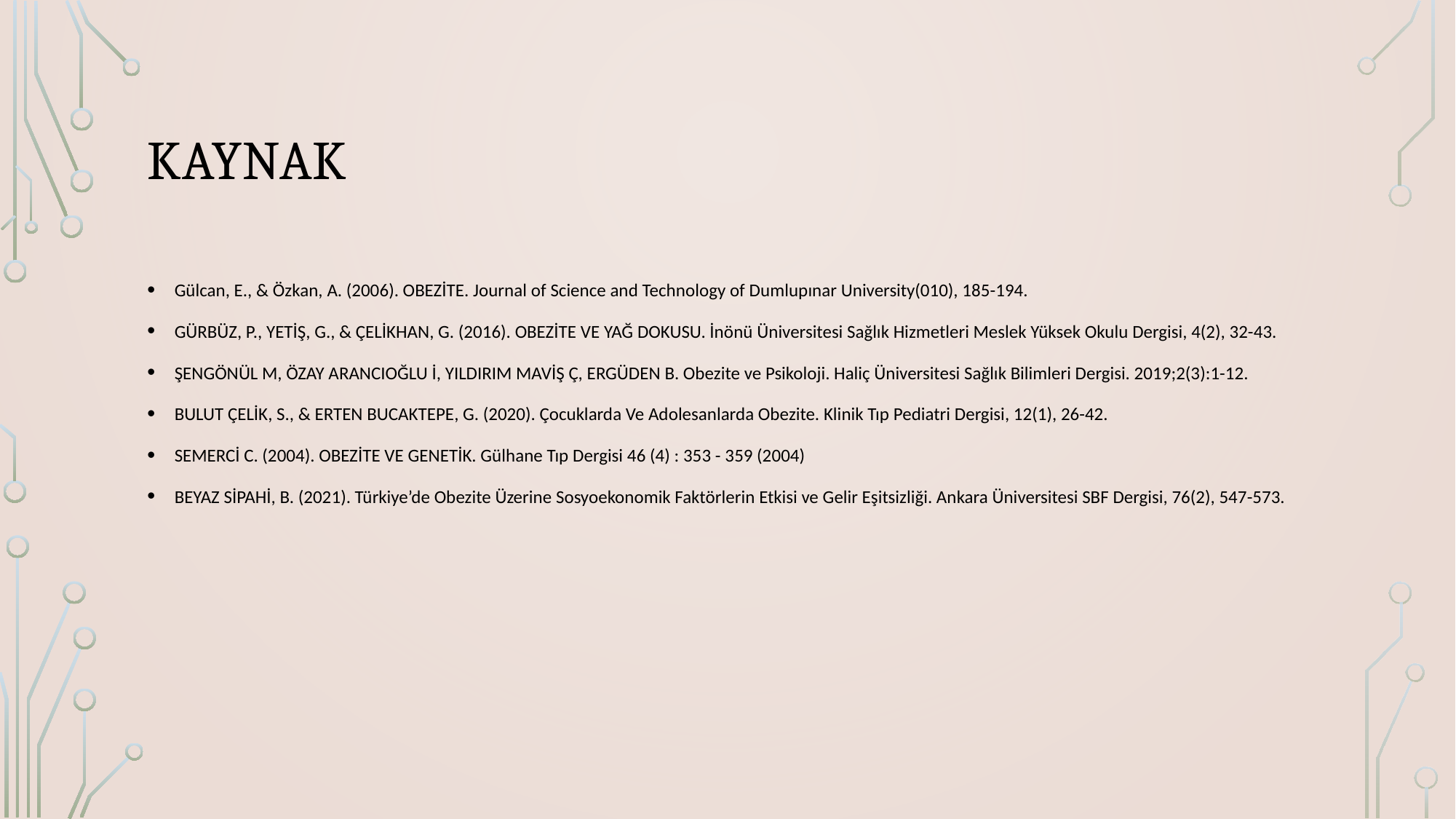

# KAYNAK
Gülcan, E., & Özkan, A. (2006). OBEZİTE. Journal of Science and Technology of Dumlupınar University(010), 185-194.
GÜRBÜZ, P., YETİŞ, G., & ÇELİKHAN, G. (2016). OBEZİTE VE YAĞ DOKUSU. İnönü Üniversitesi Sağlık Hizmetleri Meslek Yüksek Okulu Dergisi, 4(2), 32-43.
ŞENGÖNÜL M, ÖZAY ARANCIOĞLU İ, YILDIRIM MAVİŞ Ç, ERGÜDEN B. Obezite ve Psikoloji. Haliç Üniversitesi Sağlık Bilimleri Dergisi. 2019;2(3):1-12.
BULUT ÇELİK, S., & ERTEN BUCAKTEPE, G. (2020). Çocuklarda Ve Adolesanlarda Obezite. Klinik Tıp Pediatri Dergisi, 12(1), 26-42.
SEMERCİ C. (2004). OBEZİTE VE GENETİK. Gülhane Tıp Dergisi 46 (4) : 353 - 359 (2004)
BEYAZ SİPAHİ, B. (2021). Türkiye’de Obezite Üzerine Sosyoekonomik Faktörlerin Etkisi ve Gelir Eşitsizliği. Ankara Üniversitesi SBF Dergisi, 76(2), 547-573.